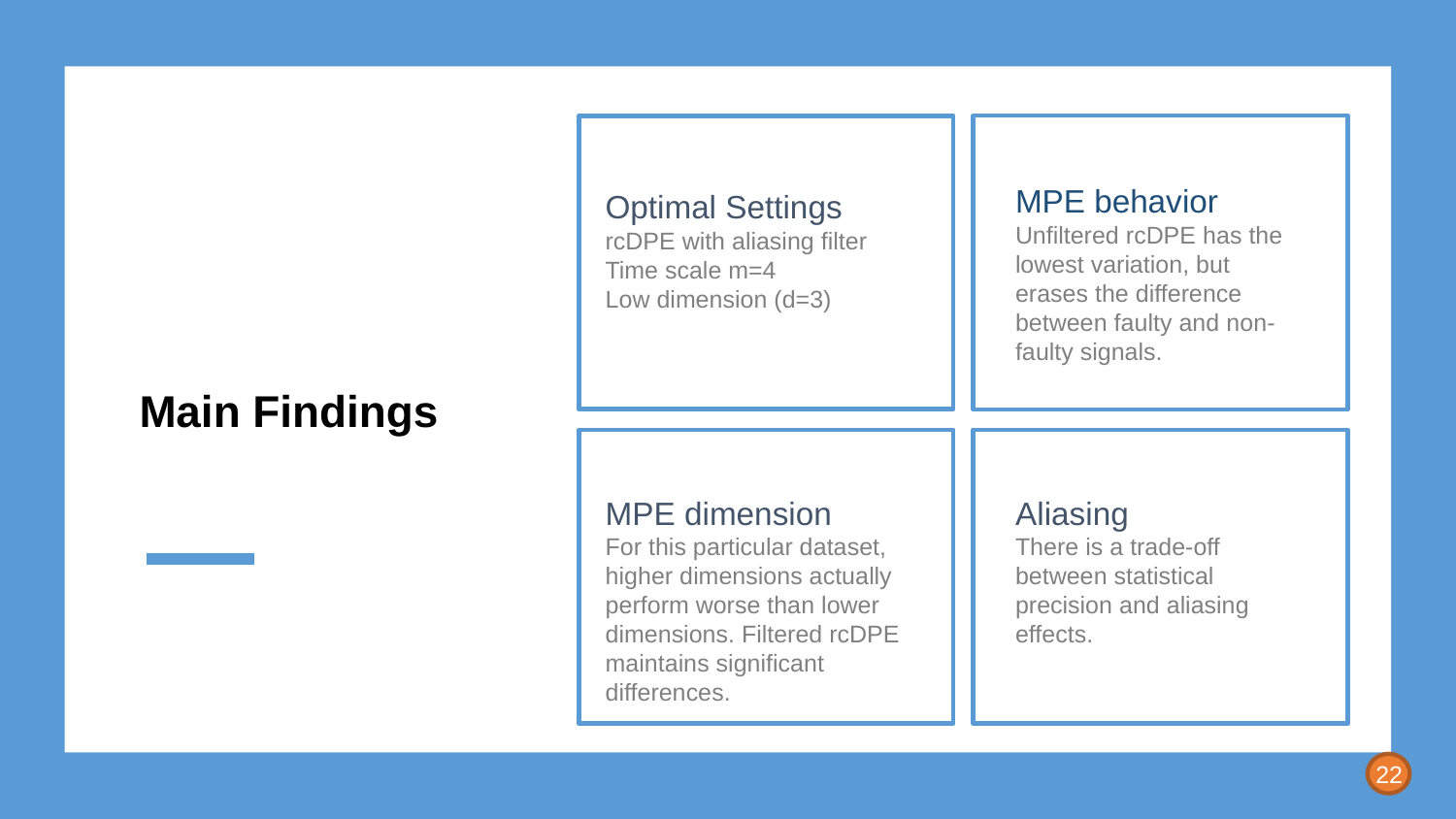

Optimal Settings
rcDPE with aliasing filter
Time scale m=4
Low dimension (d=3)

MPE behavior
Unfiltered rcDPE has the lowest variation, but erases the difference between faulty and non-faulty signals.

# Main Findings

MPE dimension
For this particular dataset, higher dimensions actually perform worse than lower dimensions. Filtered rcDPE maintains significant differences.

Aliasing
There is a trade-off between statistical precision and aliasing effects.
22